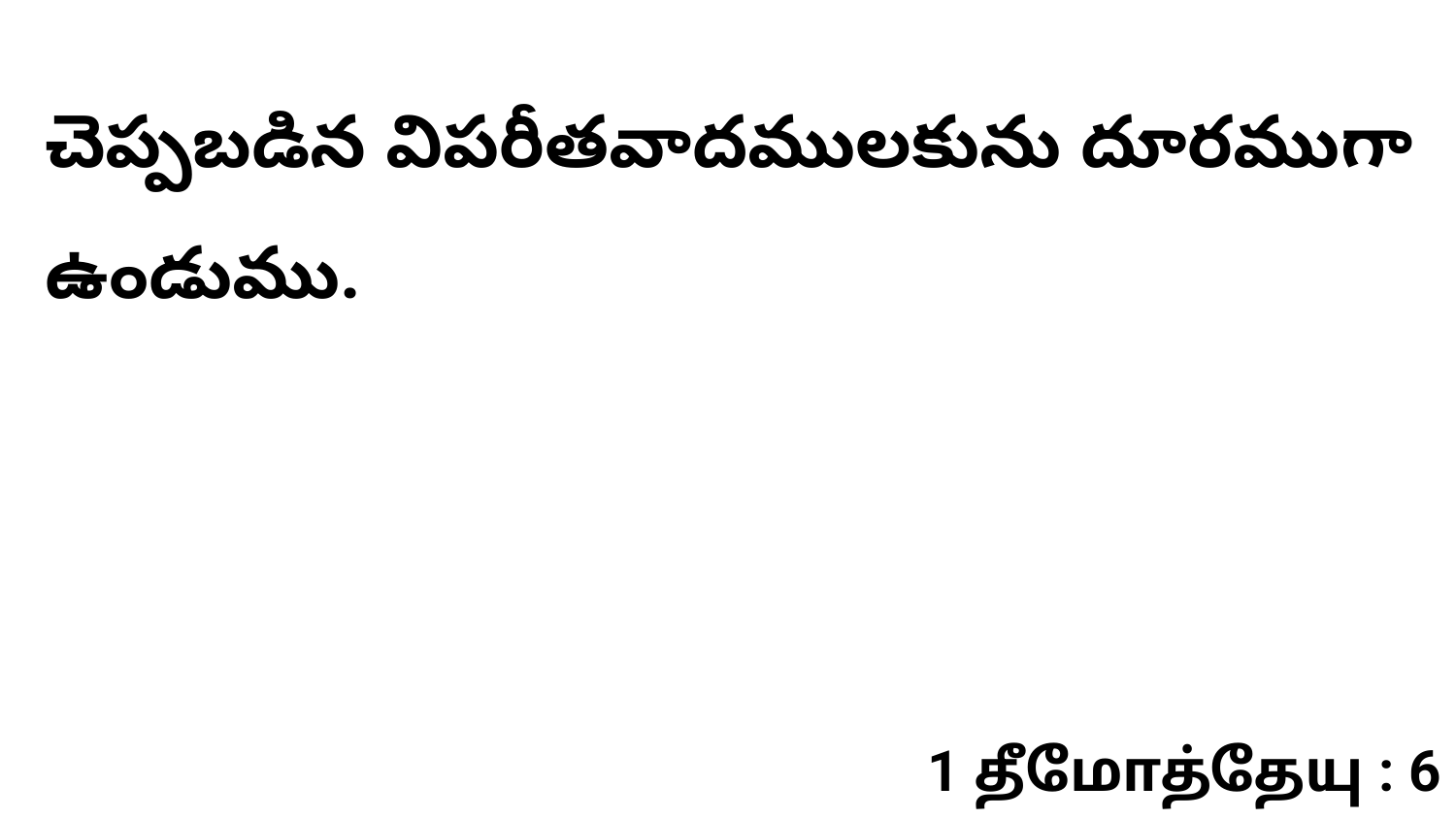

చెప్పబడిన విపరీతవాదములకును దూరముగా ఉండుము.
1 தீமோத்தேயு : 6